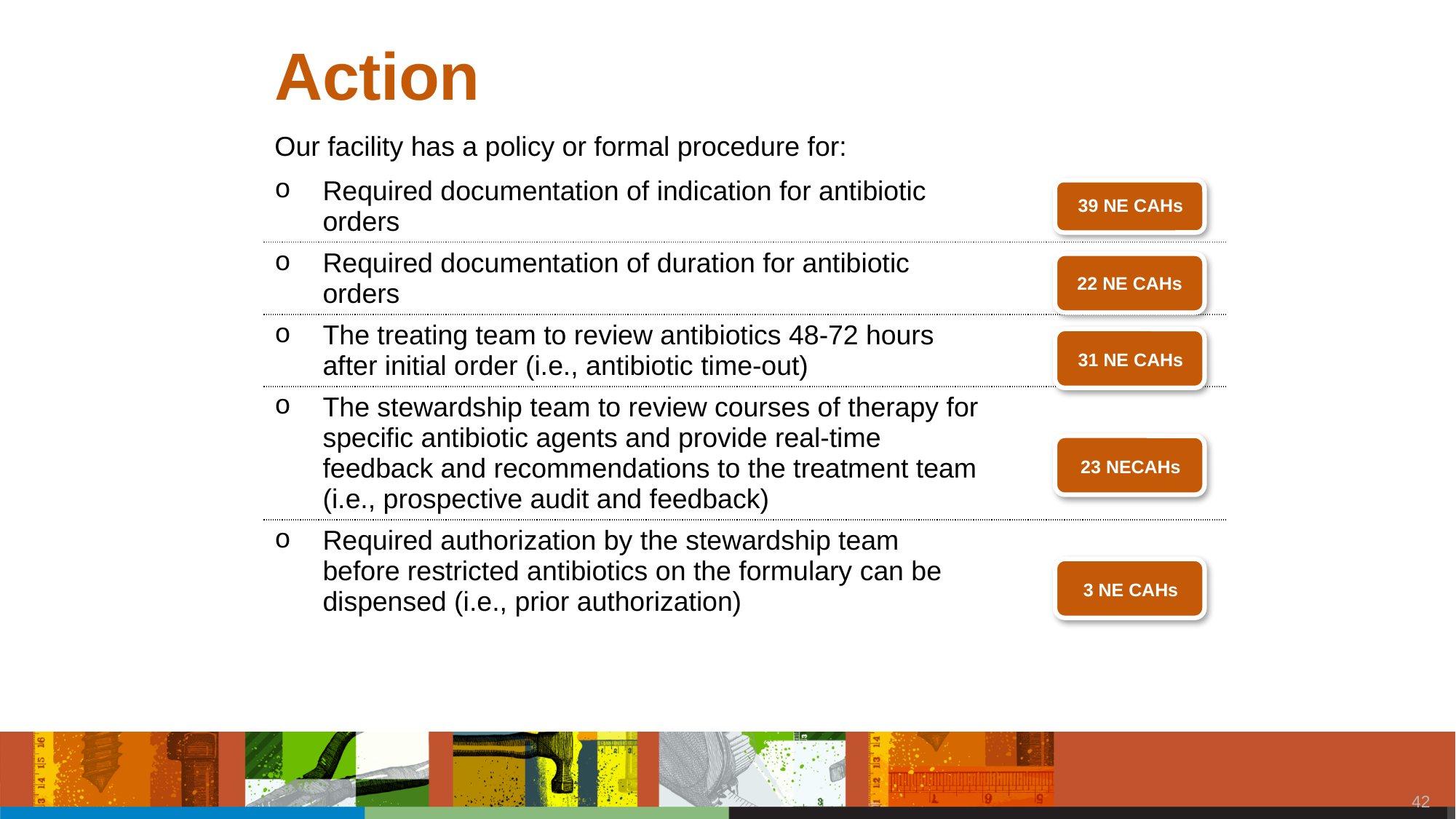

# Action
| Our facility has a policy or formal procedure for: |  |  |
| --- | --- | --- |
|  | Required documentation of indication for antibiotic orders |  |
|  | Required documentation of duration for antibiotic orders |  |
|  | The treating team to review antibiotics 48-72 hours after initial order (i.e., antibiotic time-out) |  |
|  | The stewardship team to review courses of therapy for specific antibiotic agents and provide real-time feedback and recommendations to the treatment team (i.e., prospective audit and feedback) |  |
|  | Required authorization by the stewardship team before restricted antibiotics on the formulary can be dispensed (i.e., prior authorization) |  |

39 NE CAHs

22 NE CAHs

31 NE CAHs

23 NECAHs

3 NE CAHs
42